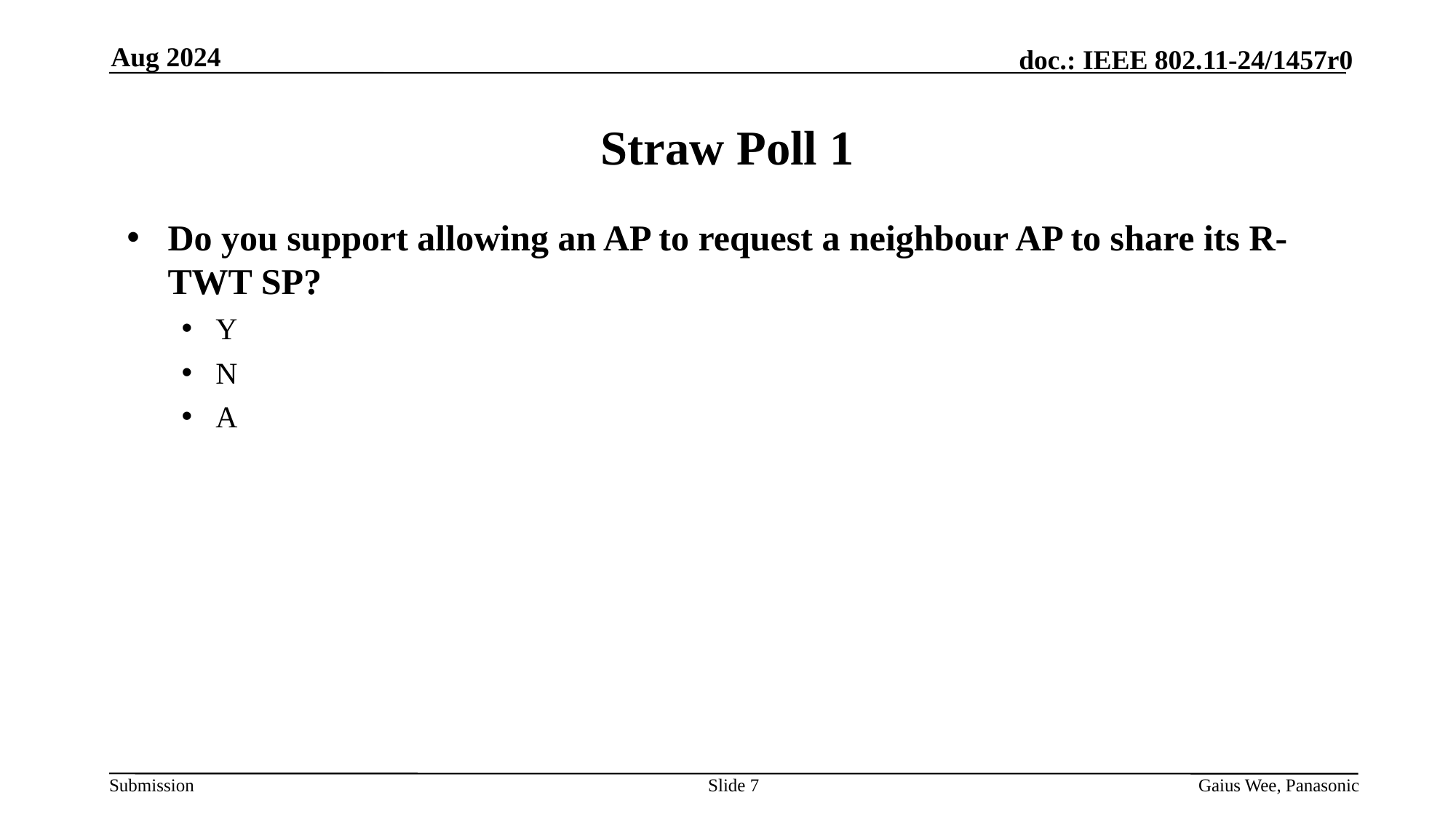

Aug 2024
# Straw Poll 1
Do you support allowing an AP to request a neighbour AP to share its R-TWT SP?
Y
N
A

Slide 7
Gaius Wee, Panasonic